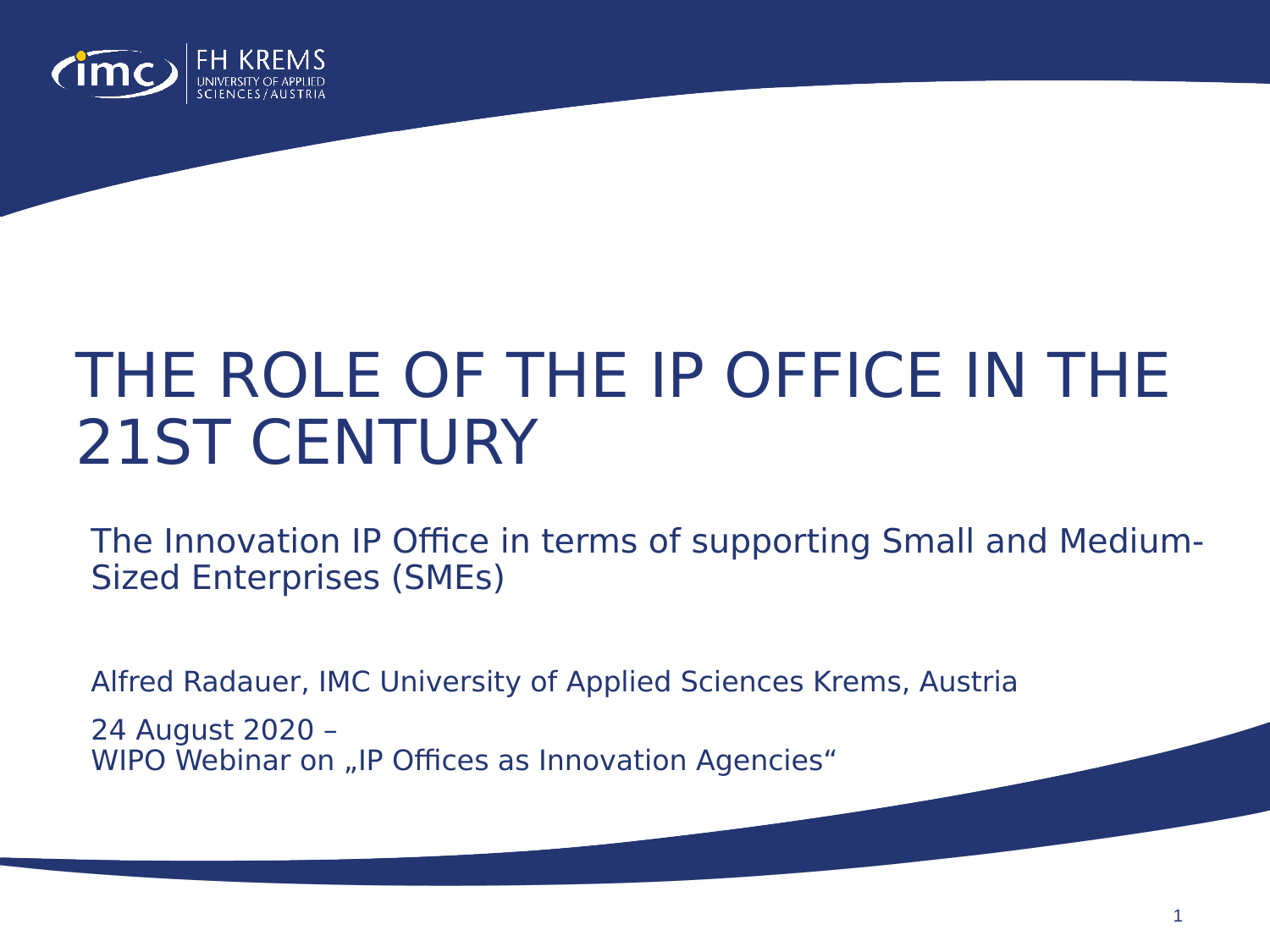

# The Role of the IP Office in the 21st Century
The Innovation IP Office in terms of supporting Small and Medium-Sized Enterprises (SMEs)

Alfred Radauer, IMC University of Applied Sciences Krems, Austria
24 August 2020 –
WIPO Webinar on „IP Offices as Innovation Agencies“